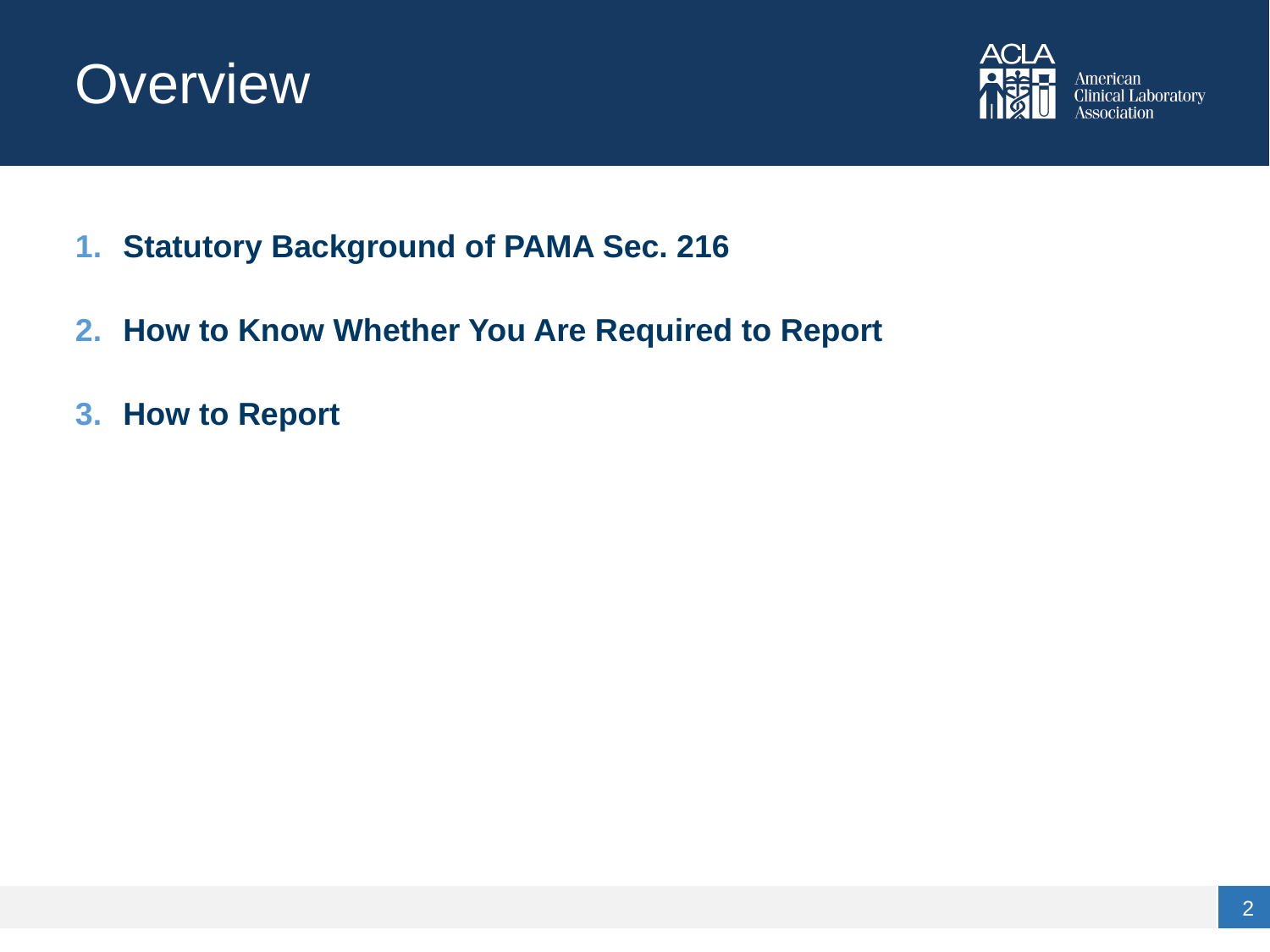

# Overview
Statutory Background of PAMA Sec. 216
How to Know Whether You Are Required to Report
How to Report
2